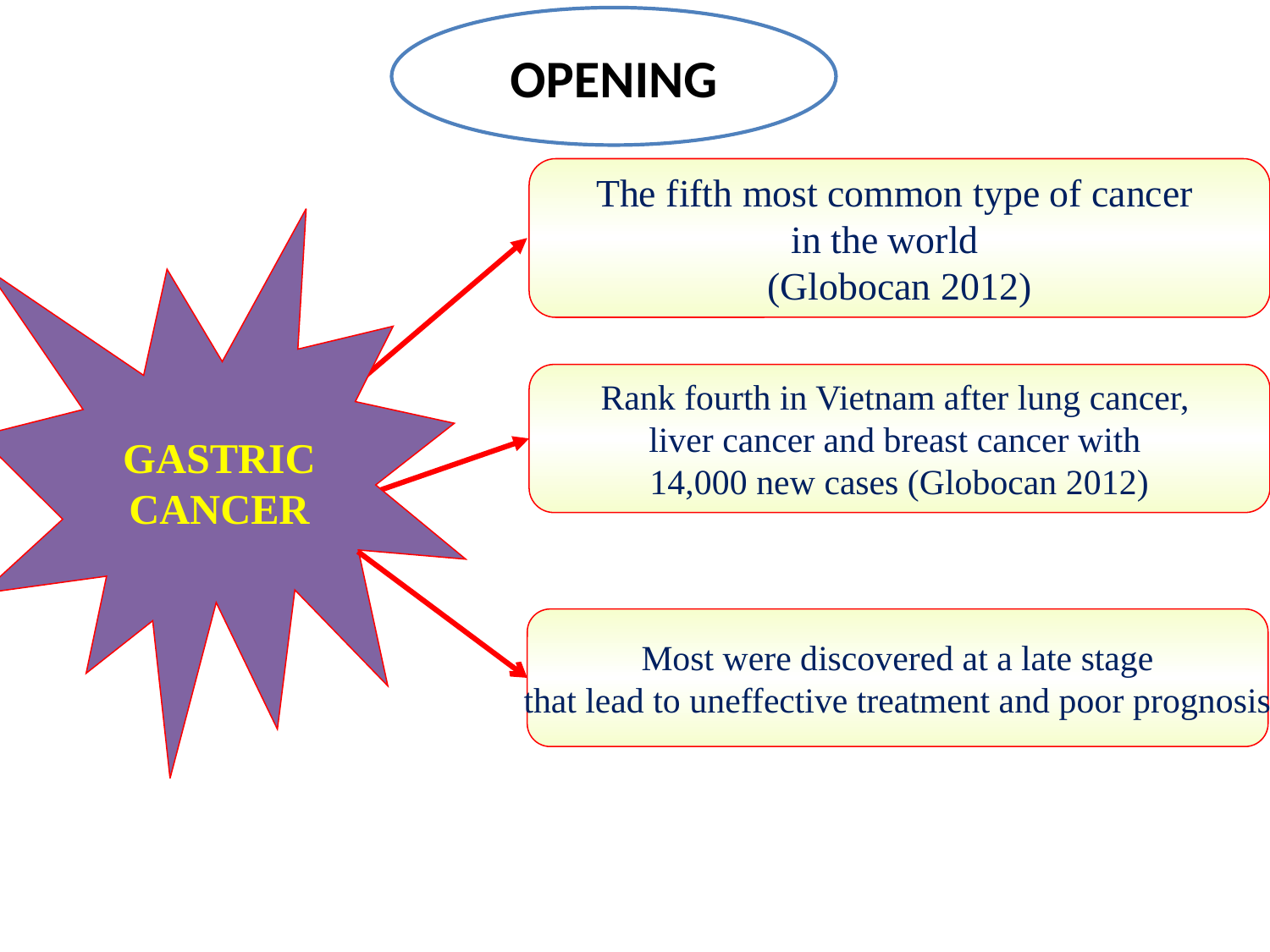

OPENING
The fifth most common type of cancer
in the world
(Globocan 2012)

GASTRIC
CANCER

Rank fourth in Vietnam after lung cancer,
liver cancer and breast cancer with
14,000 new cases (Globocan 2012)

Most were discovered at a late stage
that lead to uneffective treatment and poor prognosis